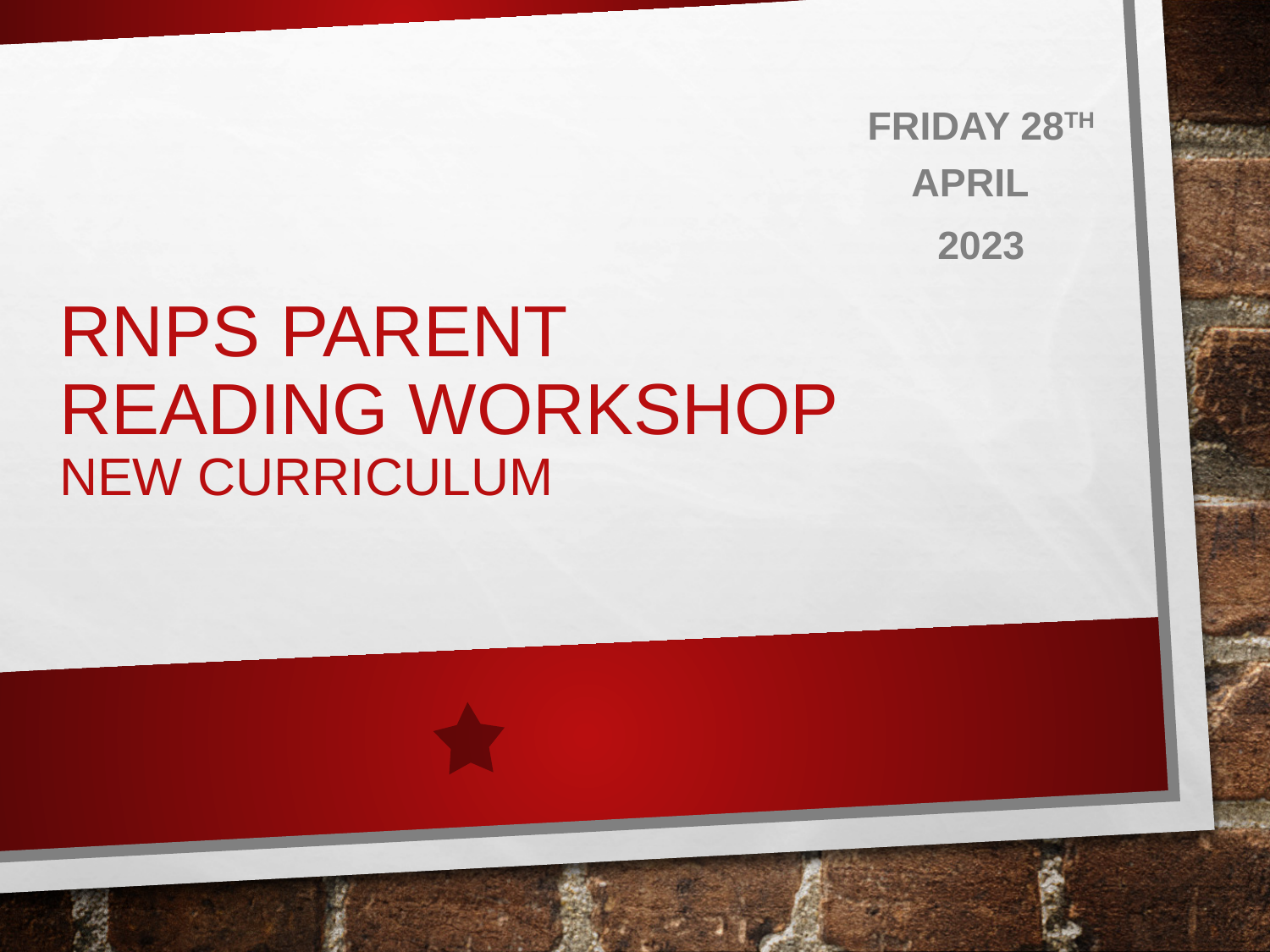

Friday 28th April
2023
# RNPS Parent reading Workshop New Curriculum